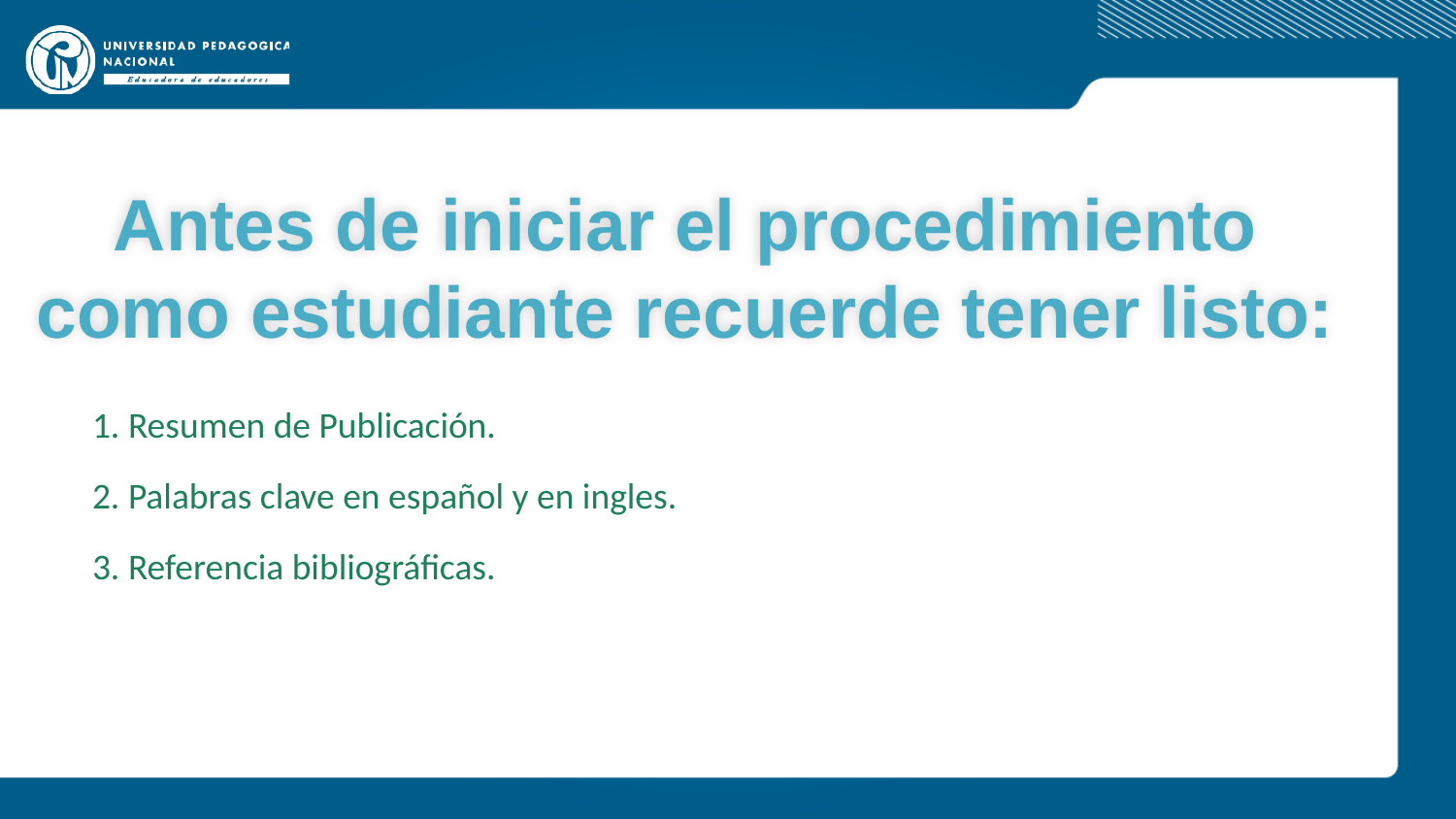

# Antes de iniciar el procedimiento como estudiante recuerde tener listo:
1. Resumen de Publicación.
2. Palabras clave en español y en ingles.
3. Referencia bibliográficas.